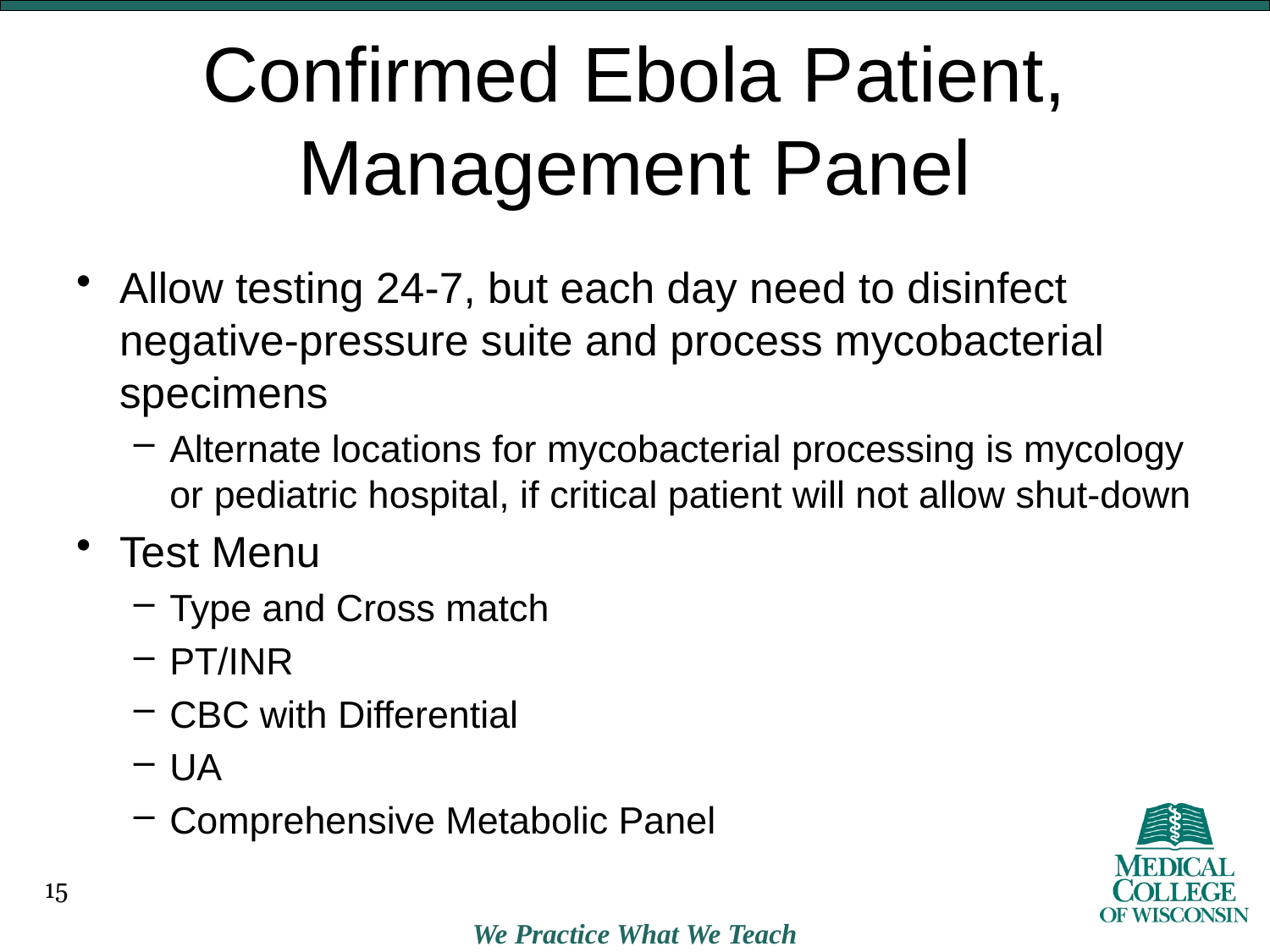

# Confirmed Ebola Patient, Management Panel
Allow testing 24-7, but each day need to disinfect negative-pressure suite and process mycobacterial specimens
Alternate locations for mycobacterial processing is mycology or pediatric hospital, if critical patient will not allow shut-down
Test Menu
Type and Cross match
PT/INR
CBC with Differential
UA
Comprehensive Metabolic Panel

15